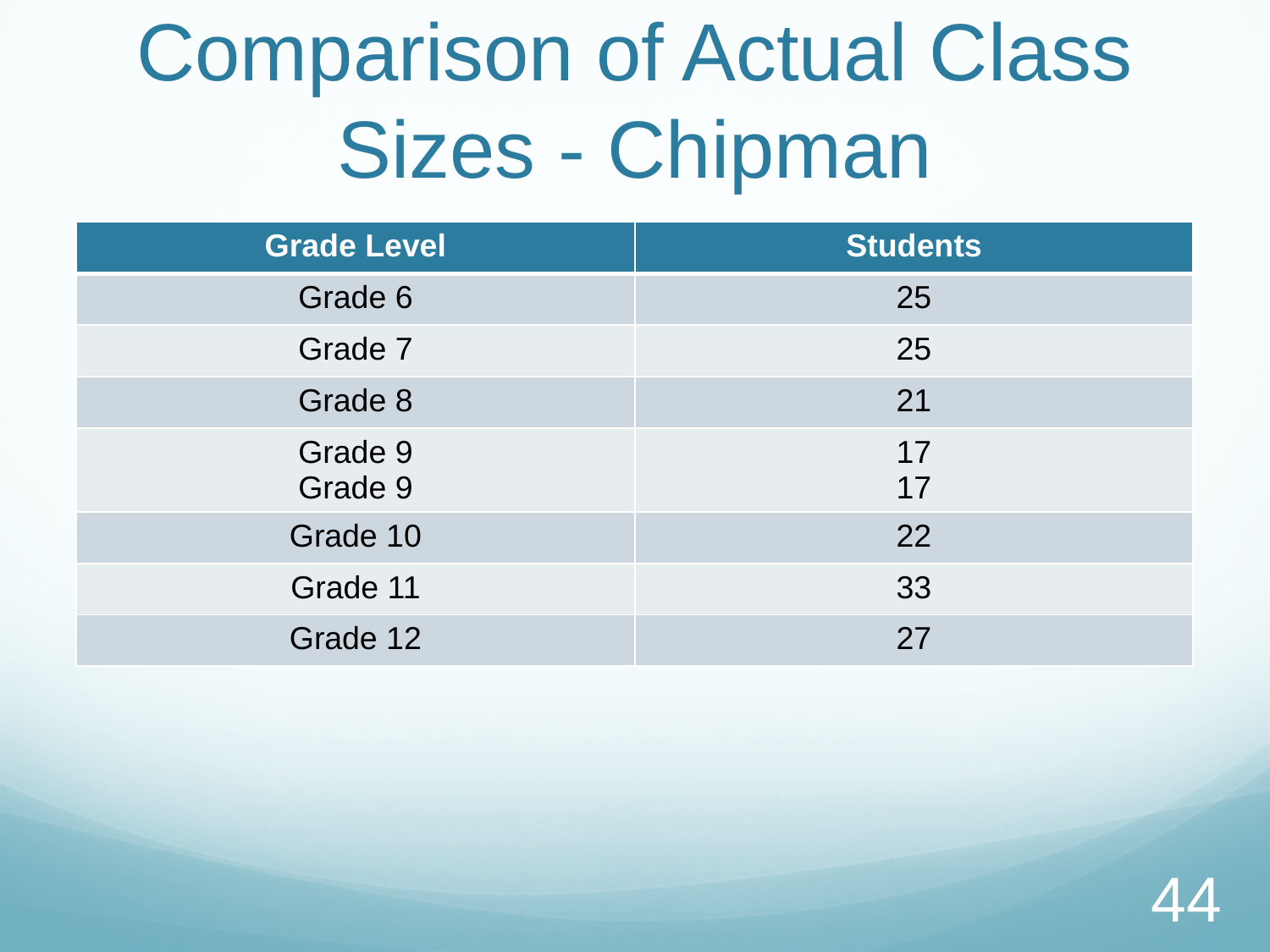

# Comparison of Actual Class Sizes - Chipman
| Grade Level | Students |
| --- | --- |
| Grade 6 | 25 |
| Grade 7 | 25 |
| Grade 8 | 21 |
| Grade 9 Grade 9 | 17 17 |
| Grade 10 | 22 |
| Grade 11 | 33 |
| Grade 12 | 27 |
44